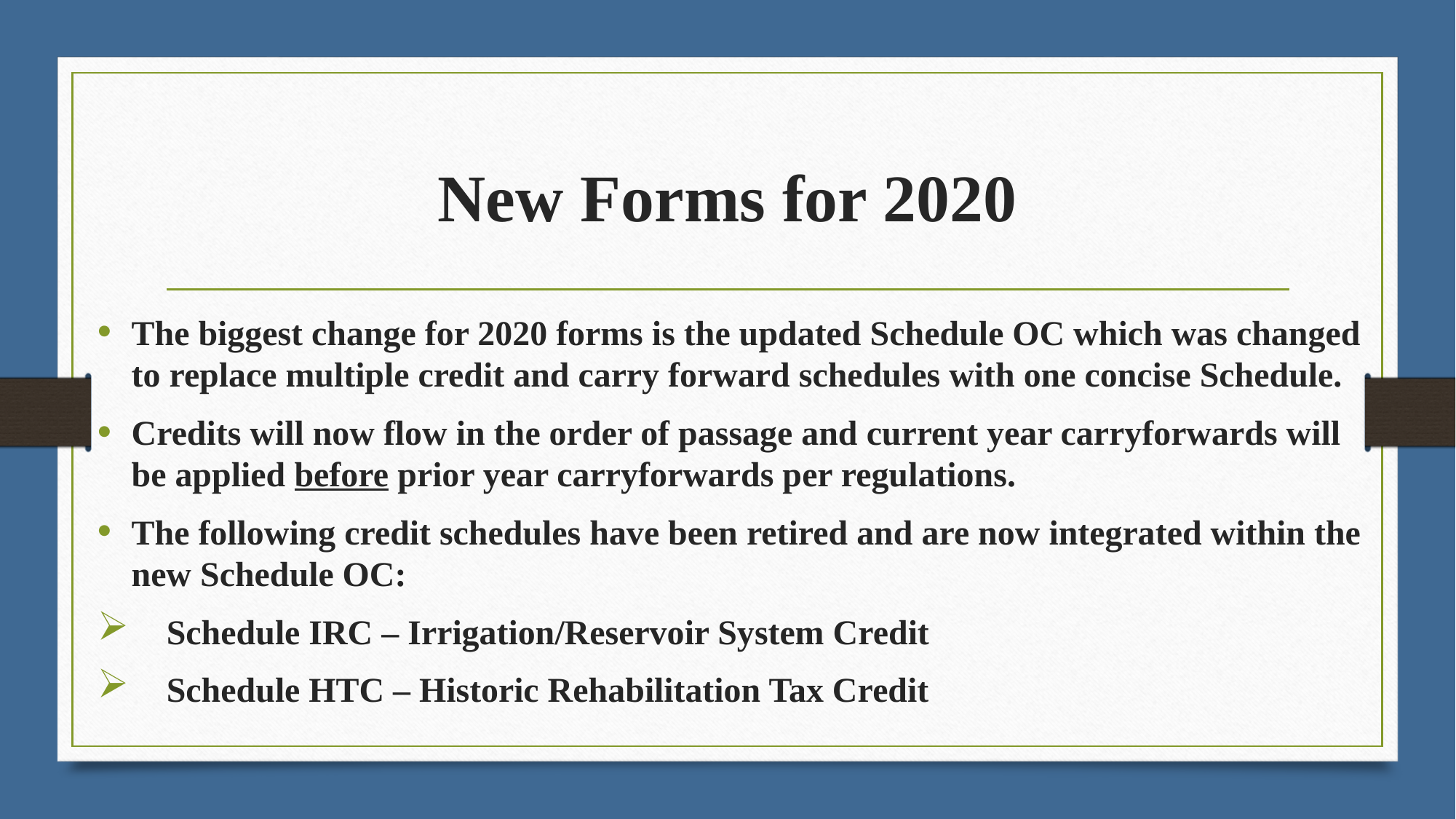

# New Forms for 2020
The biggest change for 2020 forms is the updated Schedule OC which was changed to replace multiple credit and carry forward schedules with one concise Schedule.
Credits will now flow in the order of passage and current year carryforwards will be applied before prior year carryforwards per regulations.
The following credit schedules have been retired and are now integrated within the new Schedule OC:
    Schedule IRC – Irrigation/Reservoir System Credit
    Schedule HTC – Historic Rehabilitation Tax Credit